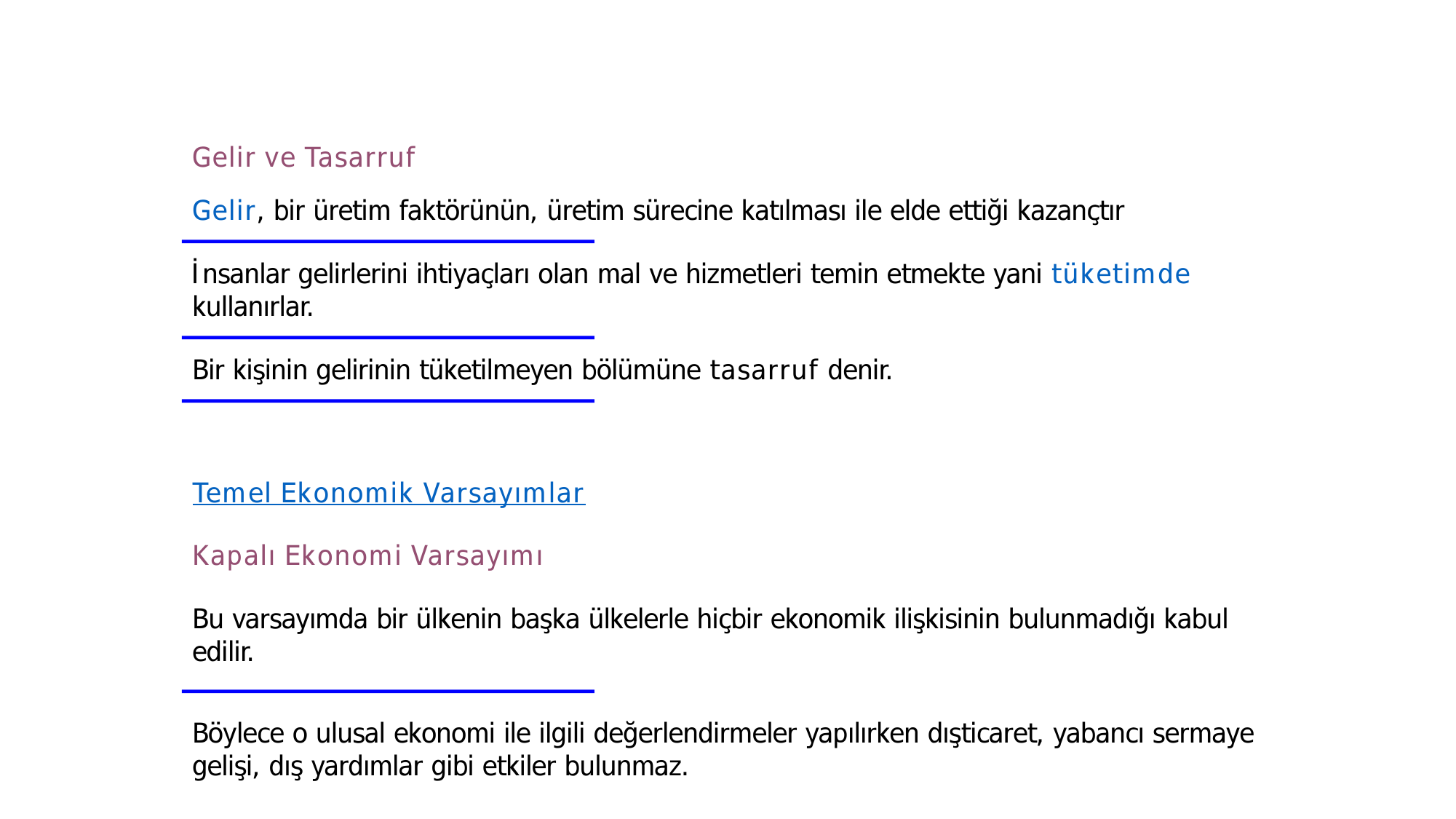

Gelir ve Tasarruf
Gelir, bir üretim faktörünün, üretim sürecine katılması ile elde ettiği kazançtır

İnsanlar gelirlerini ihtiyaçları olan mal ve hizmetleri temin etmekte yani tüketimde kullanırlar.

Bir kişinin gelirinin tüketilmeyen bölümüne tasarruf denir.

Temel Ekonomik Varsayımlar
Kapalı Ekonomi Varsayımı
Bu varsayımda bir ülkenin başka ülkelerle hiçbir ekonomik ilişkisinin bulunmadığı kabul edilir.

Böylece o ulusal ekonomi ile ilgili değerlendirmeler yapılırken dışticaret, yabancı sermaye gelişi, dış yardımlar gibi etkiler bulunmaz.